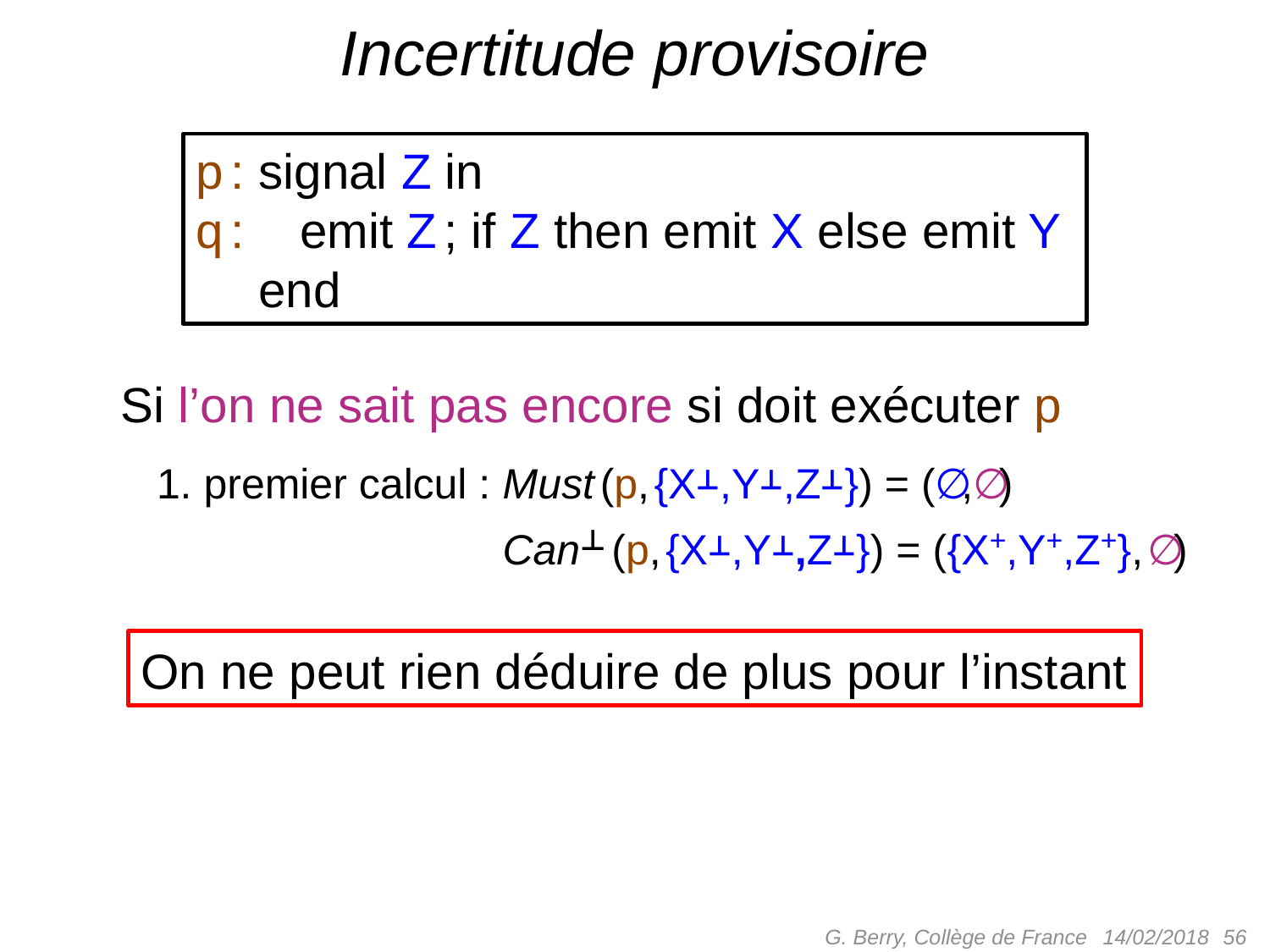

# Incertitude provisoire
p : signal Z in
q :    emit Z ; if Z then emit X else emit Y
p : end
Si l’on ne sait pas encore si doit exécuter p
   1. premier calcul : Must (p, {X⟘,Y⟘,Z⟘}) = (∅,∅)
   1. premier calcul : Can⊥ (p, {X⟘,Y⟘,Z⟘}) = ({X+,Y+,Z+}, ∅)
On ne peut rien déduire de plus pour l’instant
G. Berry, Collège de France
 56
14/02/2018